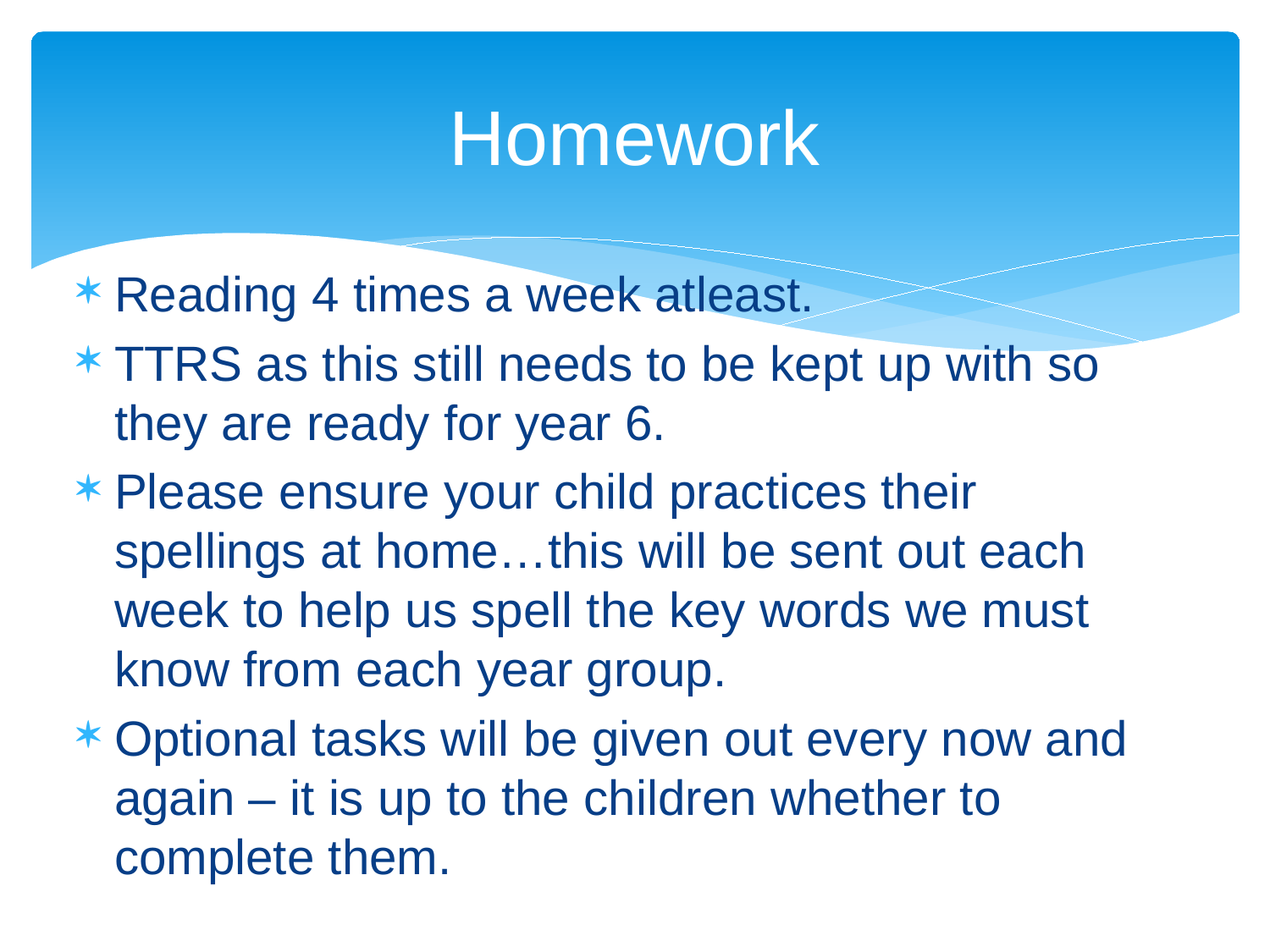

# Homework
Reading 4 times a week atleast.
TTRS as this still needs to be kept up with so they are ready for year 6.
Please ensure your child practices their spellings at home…this will be sent out each week to help us spell the key words we must know from each year group.
Optional tasks will be given out every now and again – it is up to the children whether to complete them.